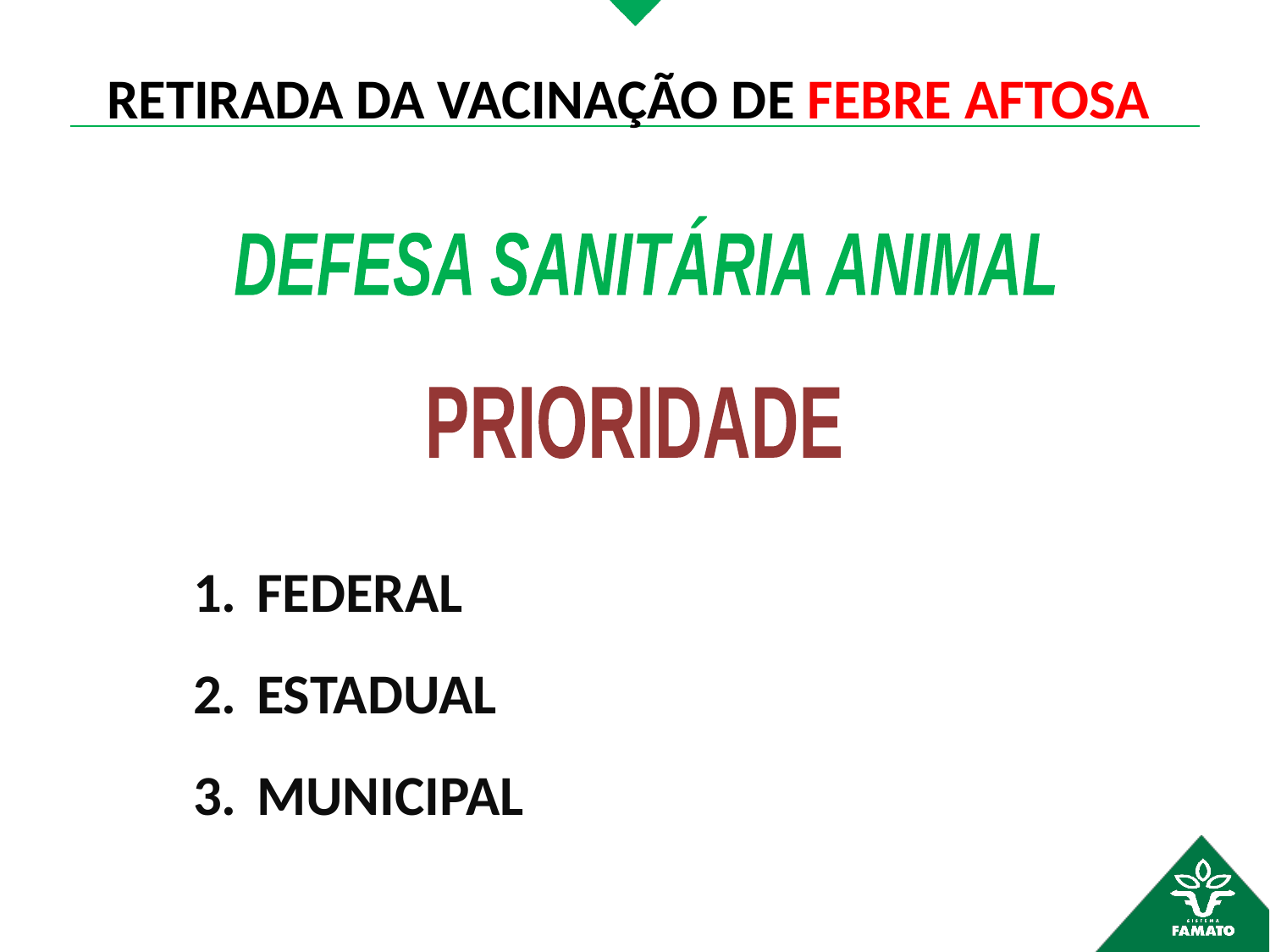

RETIRADA DA VACINAÇÃO DE FEBRE AFTOSA
DEFESA SANITÁRIA ANIMAL
PRIORIDADE
FEDERAL
ESTADUAL
MUNICIPAL